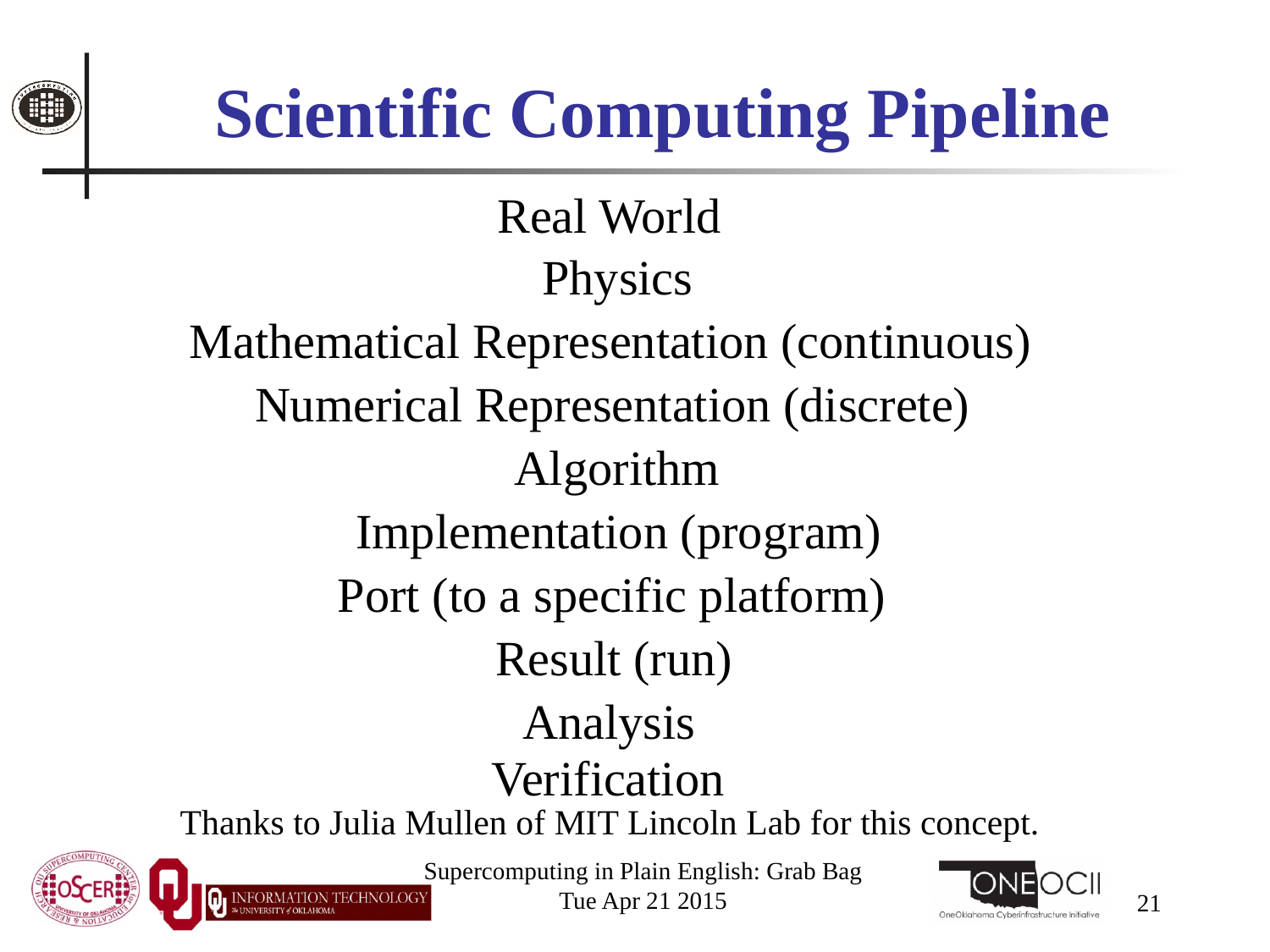

# Scientific Computing Pipeline
Real World
Physics
Mathematical Representation (continuous)
Numerical Representation (discrete)
Algorithm
Implementation (program)
Port (to a specific platform)
Result (run)
Analysis
Verification
Thanks to Julia Mullen of MIT Lincoln Lab for this concept.
Supercomputing in Plain English: Grab Bag
Tue Apr 21 2015
21